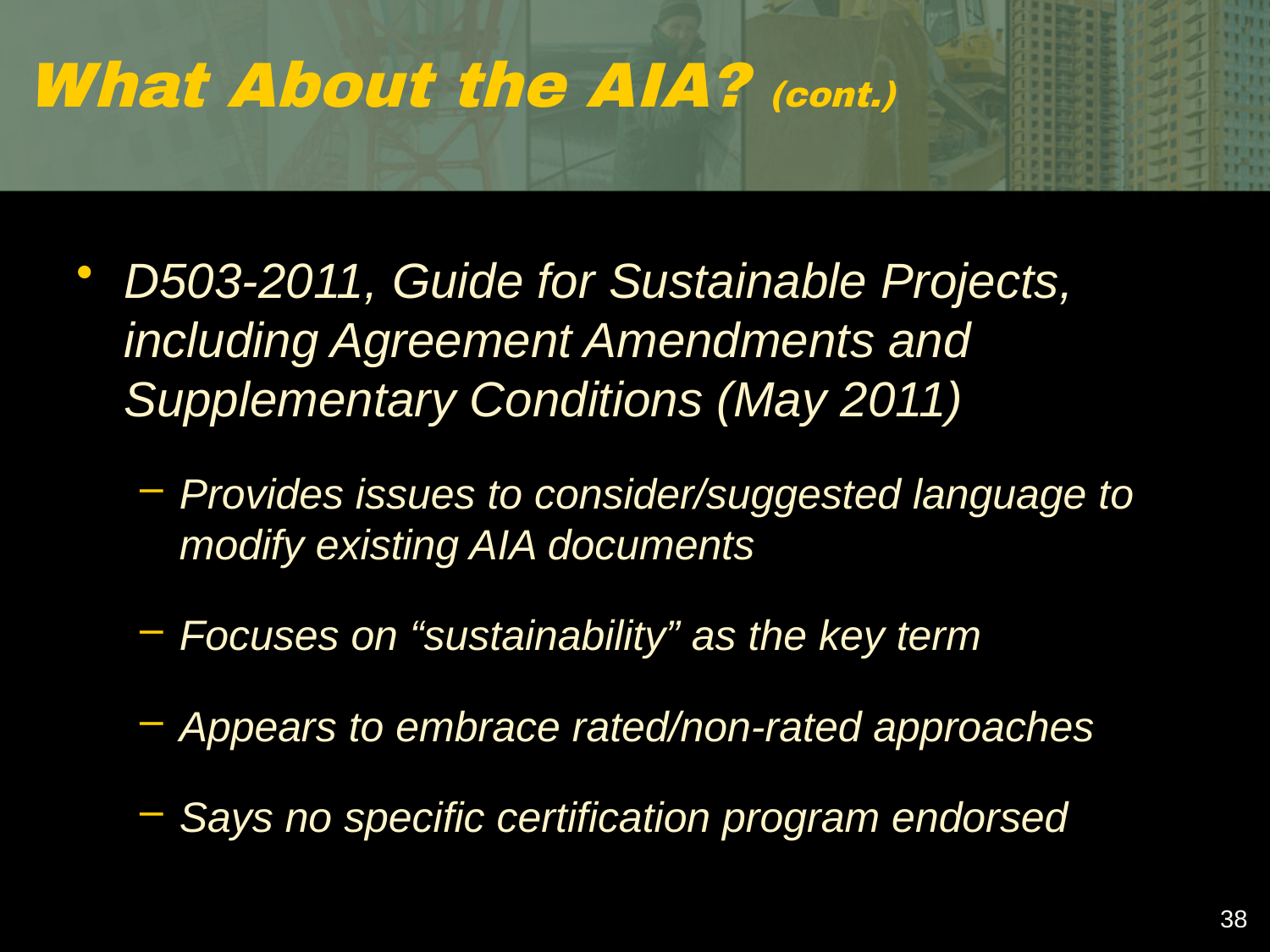

# What About the AIA? (cont.)
D503-2011, Guide for Sustainable Projects, including Agreement Amendments and Supplementary Conditions (May 2011)
Provides issues to consider/suggested language to modify existing AIA documents
Focuses on “sustainability” as the key term
Appears to embrace rated/non-rated approaches
Says no specific certification program endorsed

38